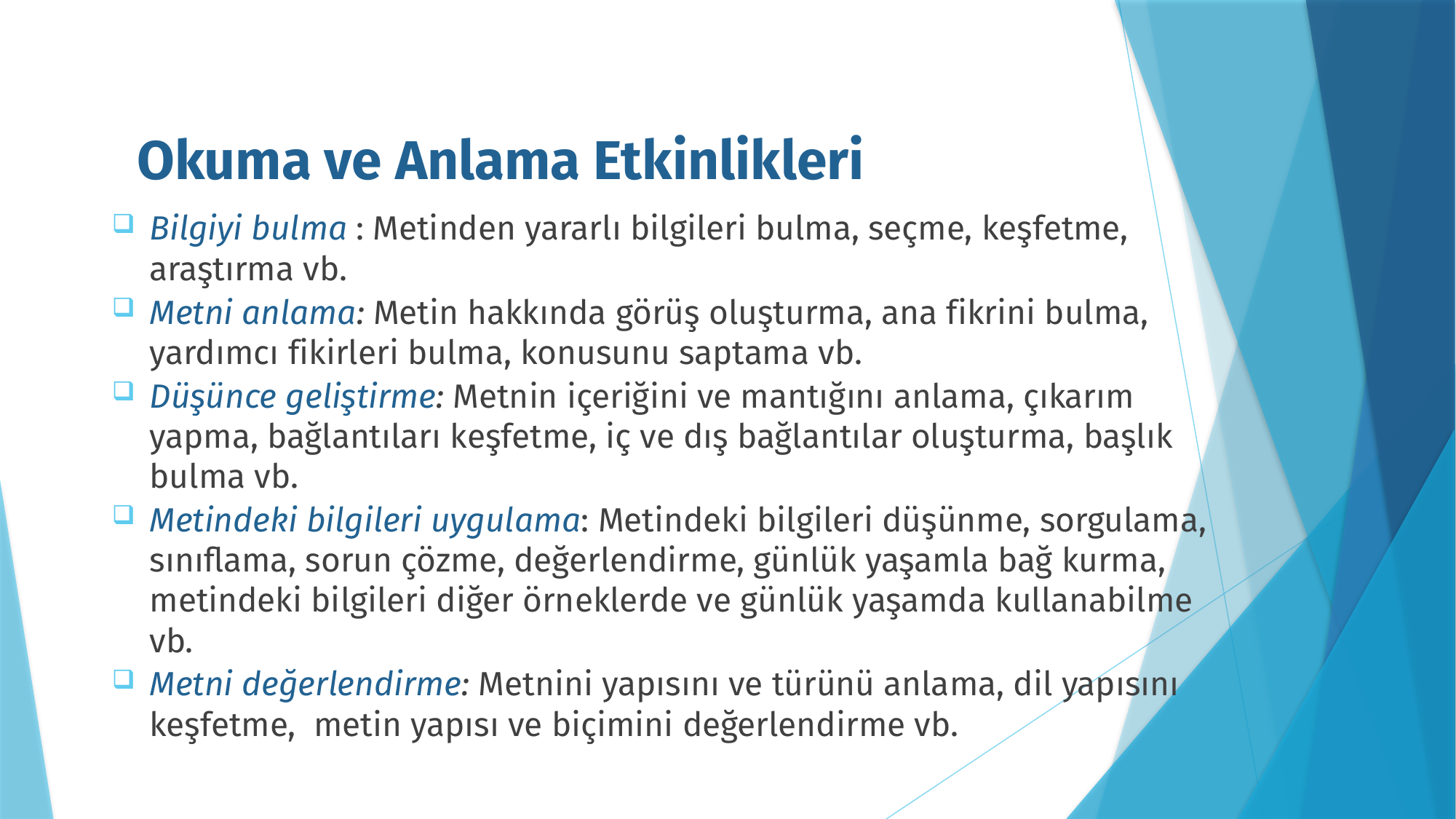

Okuma ve Anlama Etkinlikleri

Bilgiyi bulma : Metinden yararlı bilgileri bulma, seçme, keşfetme, araştırma vb.
Metni anlama: Metin hakkında görüş oluşturma, ana fikrini bulma, yardımcı fikirleri bulma, konusunu saptama vb.
Düşünce geliştirme: Metnin içeriğini ve mantığını anlama, çıkarım yapma, bağlantıları keşfetme, iç ve dış bağlantılar oluşturma, başlık bulma vb.
Metindeki bilgileri uygulama: Metindeki bilgileri düşünme, sorgulama, sınıflama, sorun çözme, değerlendirme, günlük yaşamla bağ kurma, metindeki bilgileri diğer örneklerde ve günlük yaşamda kullanabilme vb.
Metni değerlendirme: Metnini yapısını ve türünü anlama, dil yapısını keşfetme,  metin yapısı ve biçimini değerlendirme vb.